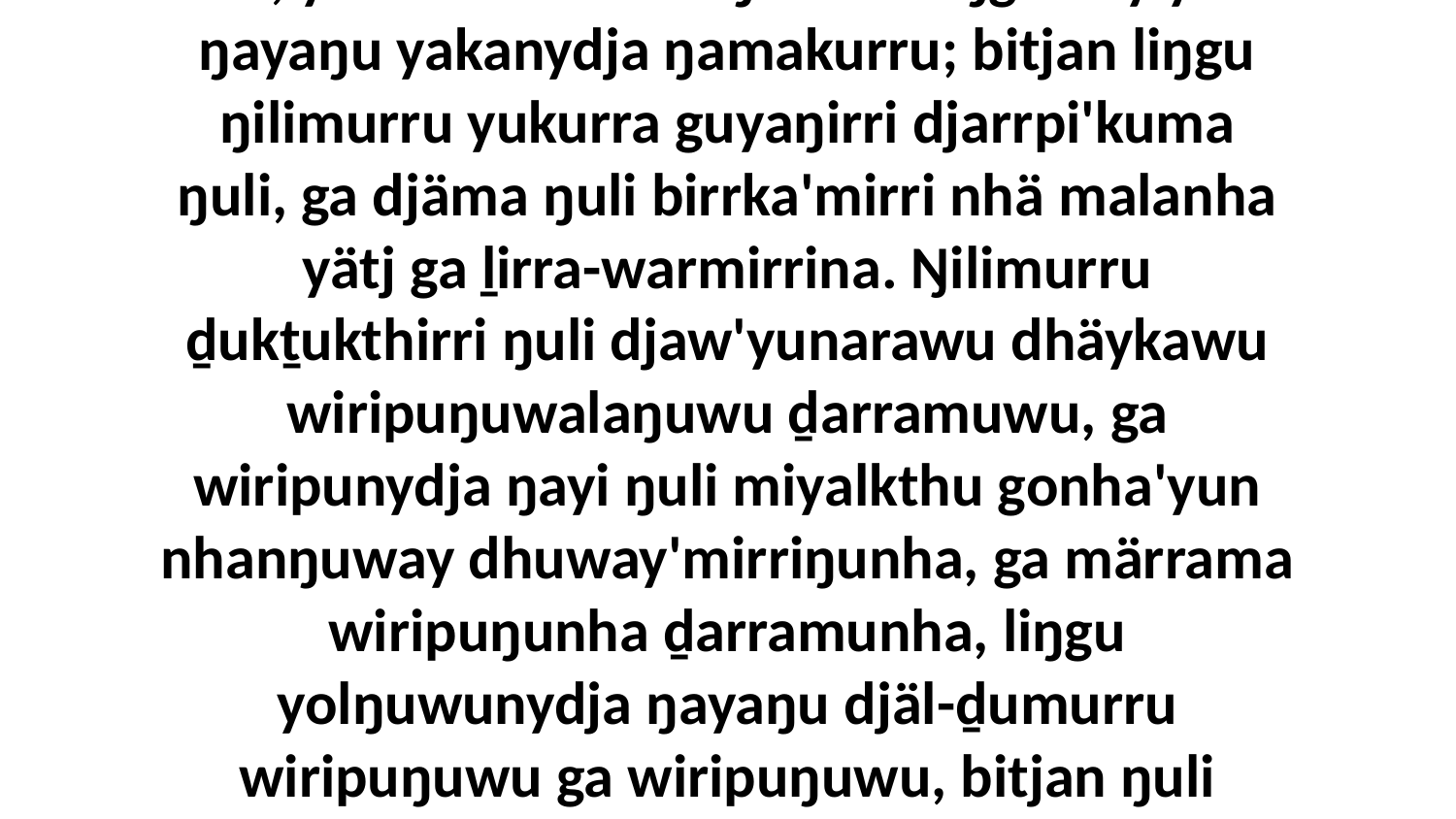

19 Yo, yuwalk dhuwala ŋilimurruŋguway yana ŋayaŋu yakanydja ŋamakurru; bitjan liŋgu ŋilimurru yukurra guyaŋirri djarrpi'kuma ŋuli, ga djäma ŋuli birrka'mirri nhä malanha yätj ga ḻirra-warmirrina. Ŋilimurru ḏukṯukthirri ŋuli djaw'yunarawu dhäykawu wiripuŋuwalaŋuwu ḏarramuwu, ga wiripunydja ŋayi ŋuli miyalkthu gonha'yun nhanŋuway dhuway'mirriŋunha, ga märrama wiripuŋunha ḏarramunha, liŋgu yolŋuwunydja ŋayaŋu djäl-ḏumurru wiripuŋuwu ga wiripuŋuwu, bitjan ŋuli wuŋgan.